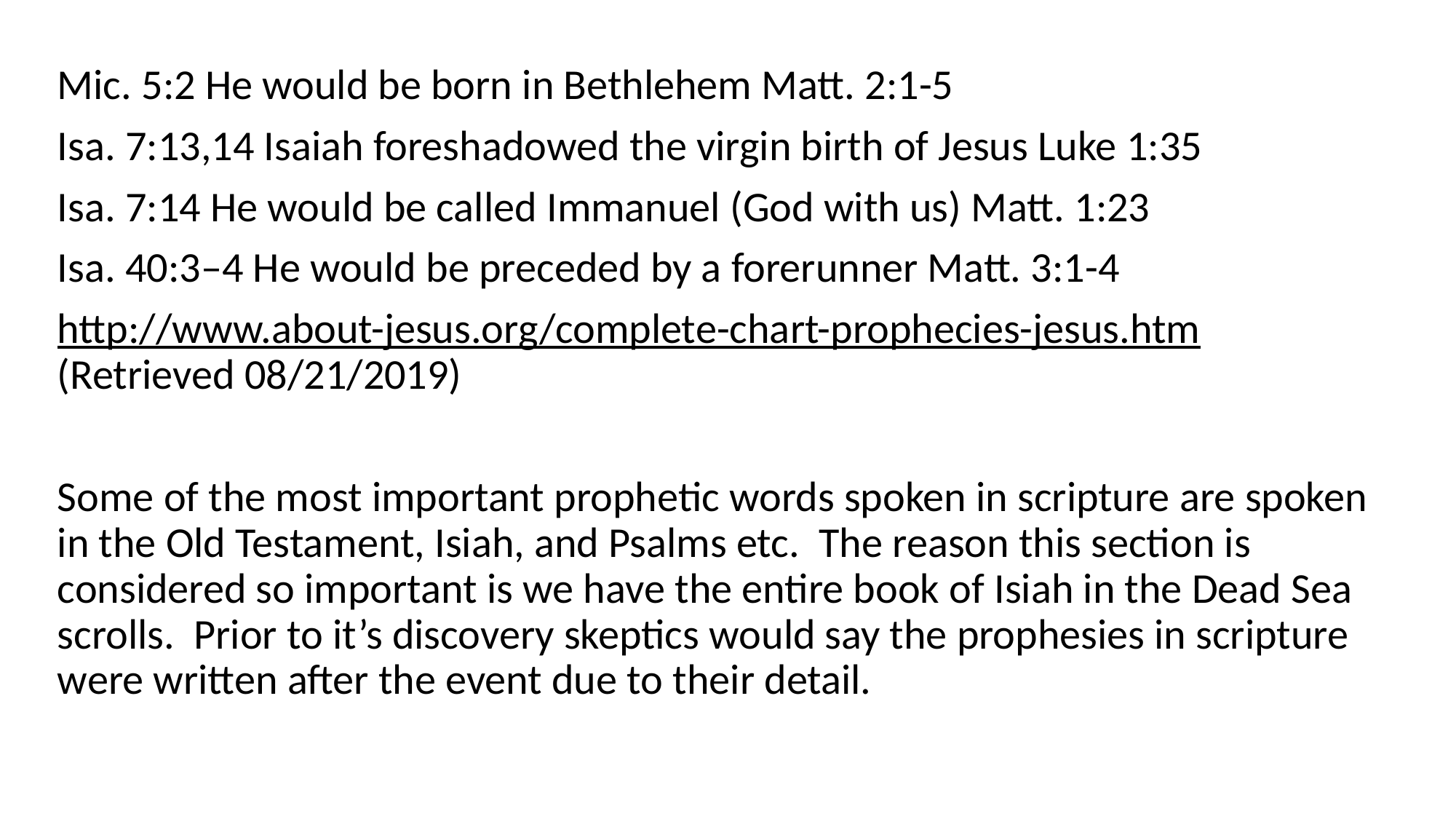

Mic. 5:2 He would be born in Bethlehem Matt. 2:1-5
Isa. 7:13,14 Isaiah foreshadowed the virgin birth of Jesus Luke 1:35
Isa. 7:14 He would be called Immanuel (God with us) Matt. 1:23
Isa. 40:3–4 He would be preceded by a forerunner Matt. 3:1-4
http://www.about-jesus.org/complete-chart-prophecies-jesus.htm (Retrieved 08/21/2019)

Some of the most important prophetic words spoken in scripture are spoken in the Old Testament, Isiah, and Psalms etc.  The reason this section is considered so important is we have the entire book of Isiah in the Dead Sea scrolls.  Prior to it’s discovery skeptics would say the prophesies in scripture were written after the event due to their detail.